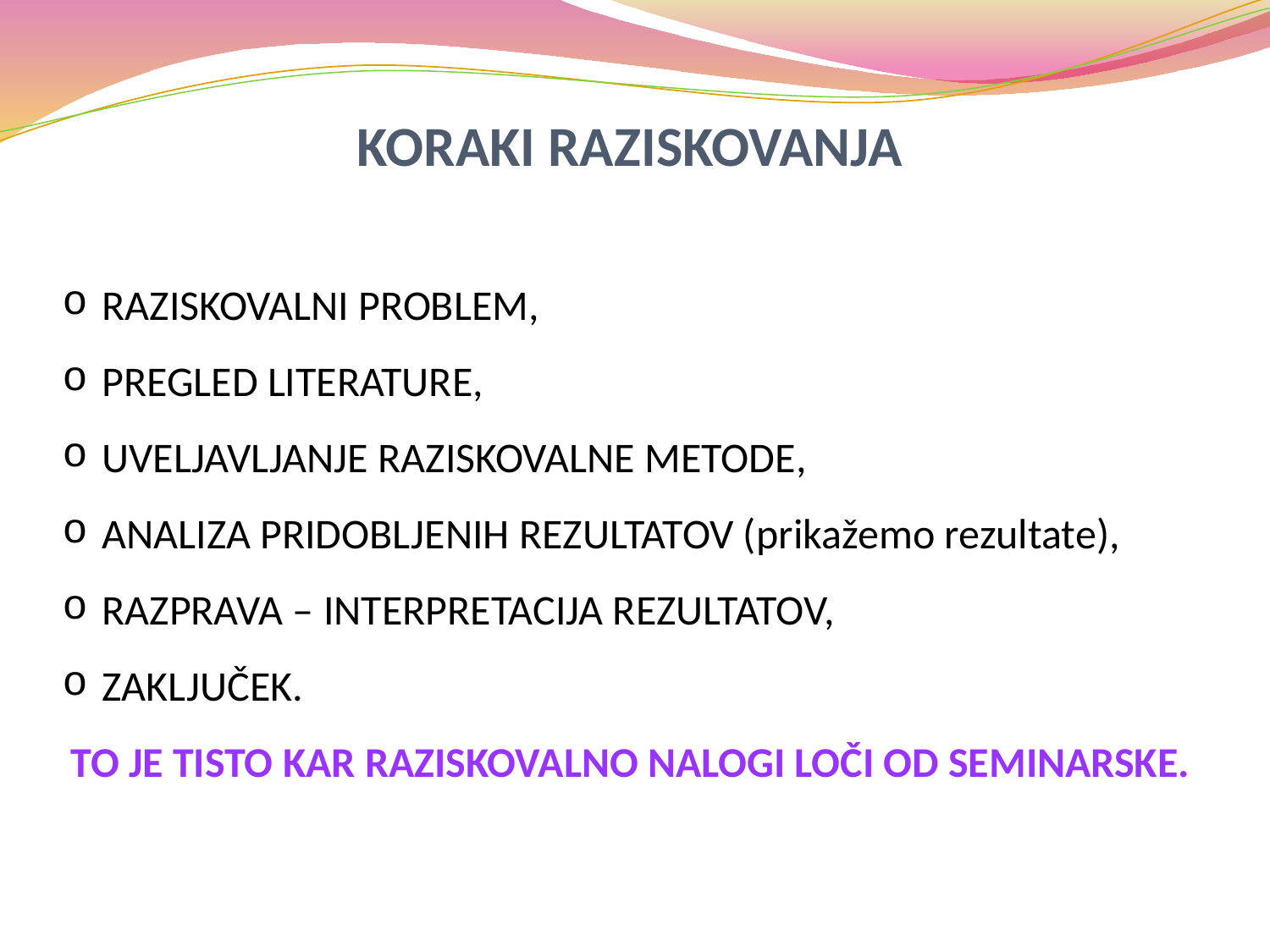

KORAKI RAZISKOVANJA
 RAZISKOVALNI PROBLEM,
 PREGLED LITERATURE,
 UVELJAVLJANJE RAZISKOVALNE METODE,
 ANALIZA PRIDOBLJENIH REZULTATOV (prikažemo rezultate),
 RAZPRAVA – INTERPRETACIJA REZULTATOV,
 ZAKLJUČEK.
TO JE TISTO KAR RAZISKOVALNO NALOGI LOČI OD SEMINARSKE.